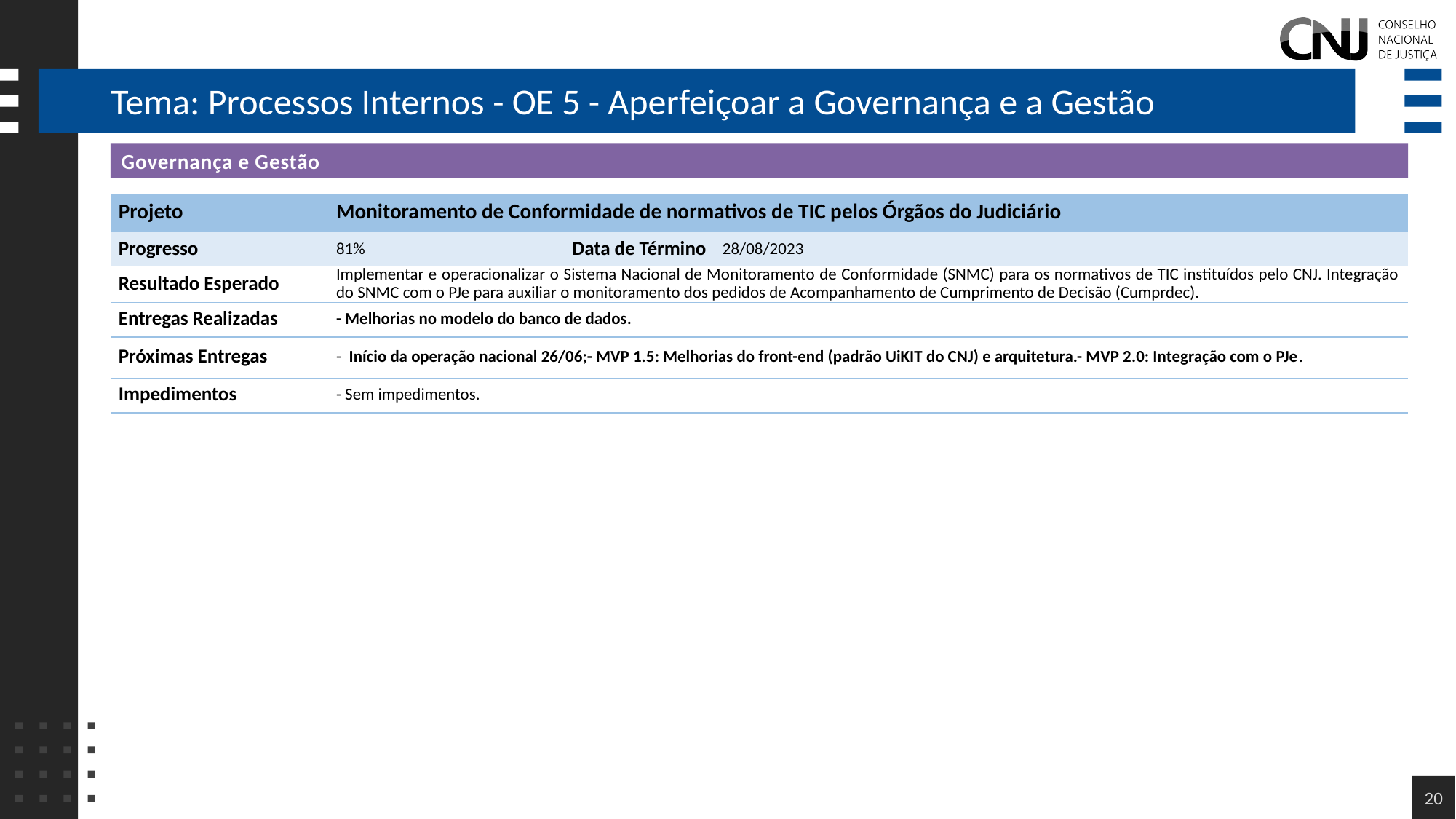

# Tema: Processos Internos - OE 5 - Aperfeiçoar a Governança e a Gestão
Governança e Gestão
| Projeto | Monitoramento de Conformidade de normativos de TIC pelos Órgãos do Judiciário |  |  |
| --- | --- | --- | --- |
| Progresso | 81% | Data de Término | 28/08/2023 |
| Resultado Esperado | ​Implementar e operacionalizar o Sistema Nacional de Monitoramento de Conformidade (SNMC) para os normativos de TIC instituídos pelo CNJ. Integração do SNMC com o PJe para auxiliar o monitoramento dos pedidos de Acompanhamento de Cumprimento de Decisão (Cumprdec). |  |  |
| Entregas Realizadas | - Melhorias no modelo do banco de dados. |  |  |
| Próximas Entregas | - Início da operação nacional 26/06;- MVP 1.5: Melhorias do front-end (padrão UiKIT do CNJ) e arquitetura.- MVP 2.0: Integração com o PJe. |  |  |
| Impedimentos | - Sem impedimentos. |  |  |
20